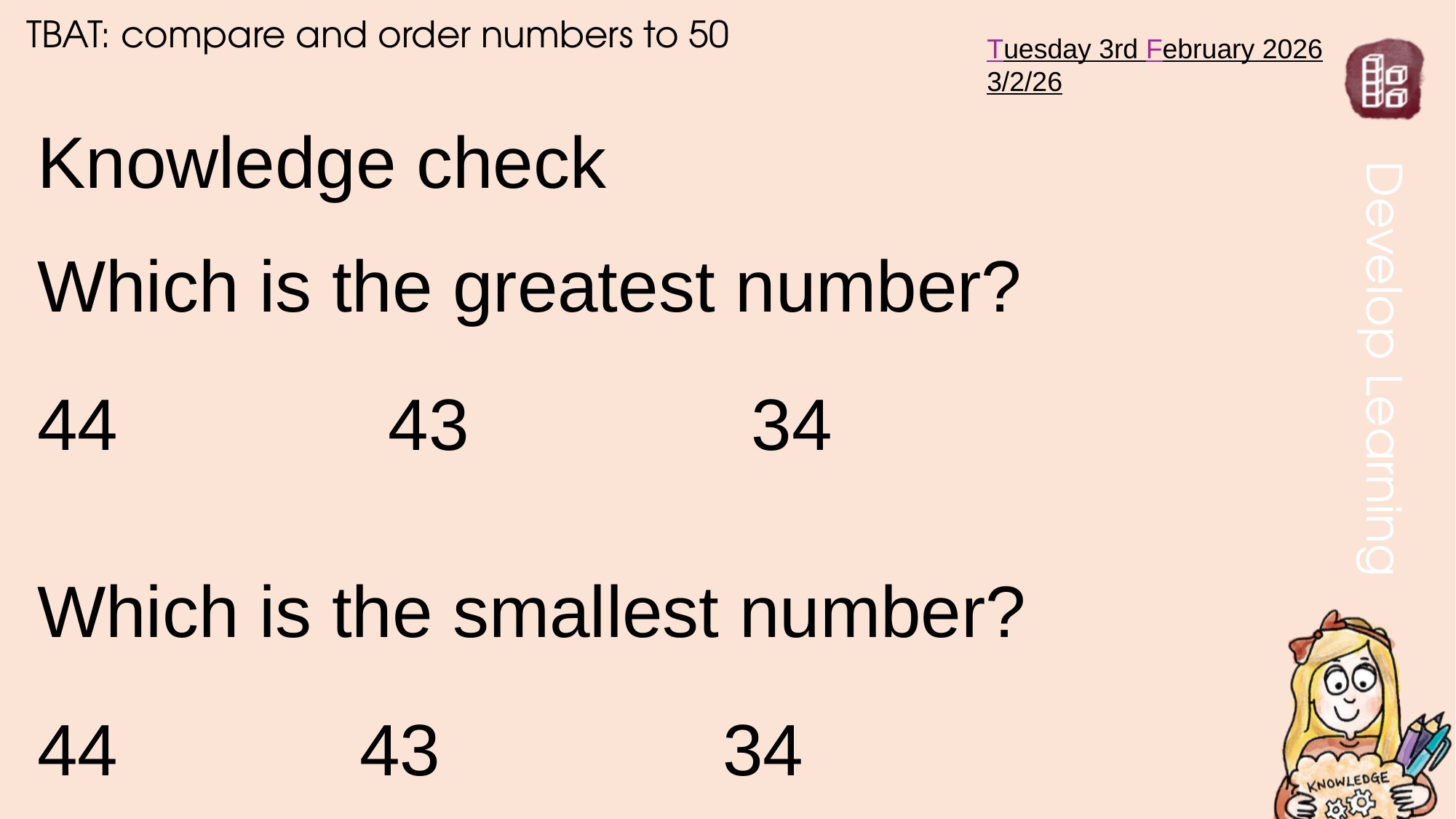

TBAT: compare and order numbers to 50
Tuesday 3rd February 2026
3/2/26
Knowledge check

Which is the greatest number?

            43              34

Which is the smallest number?

44            43              34